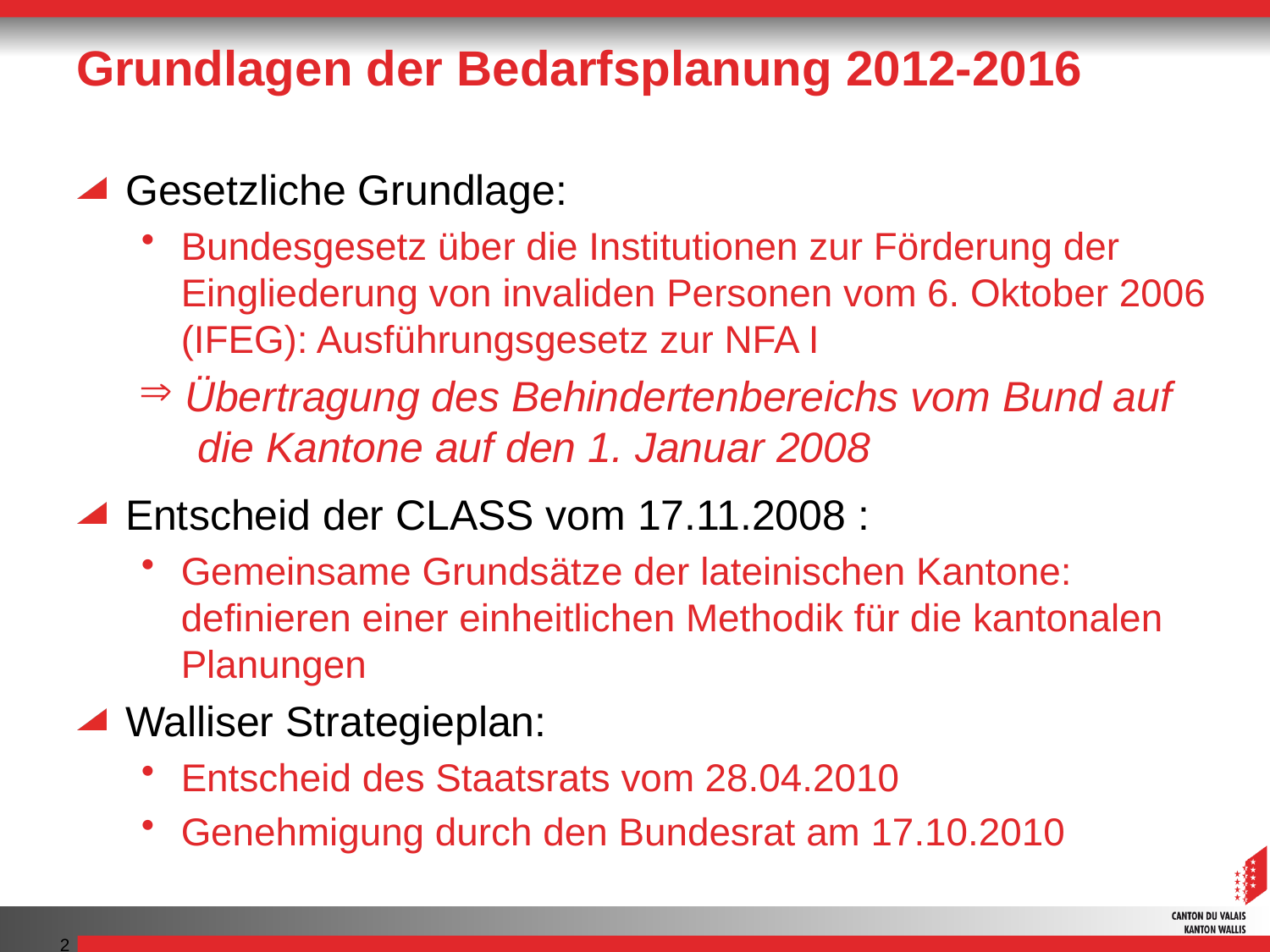

# Grundlagen der Bedarfsplanung 2012-2016
Gesetzliche Grundlage:
Bundesgesetz über die Institutionen zur Förderung der Eingliederung von invaliden Personen vom 6. Oktober 2006 (IFEG): Ausführungsgesetz zur NFA I
 Übertragung des Behindertenbereichs vom Bund auf
     die Kantone auf den 1. Januar 2008
Entscheid der CLASS vom 17.11.2008 :
Gemeinsame Grundsätze der lateinischen Kantone: definieren einer einheitlichen Methodik für die kantonalen Planungen
Walliser Strategieplan:
Entscheid des Staatsrats vom 28.04.2010
Genehmigung durch den Bundesrat am 17.10.2010

2